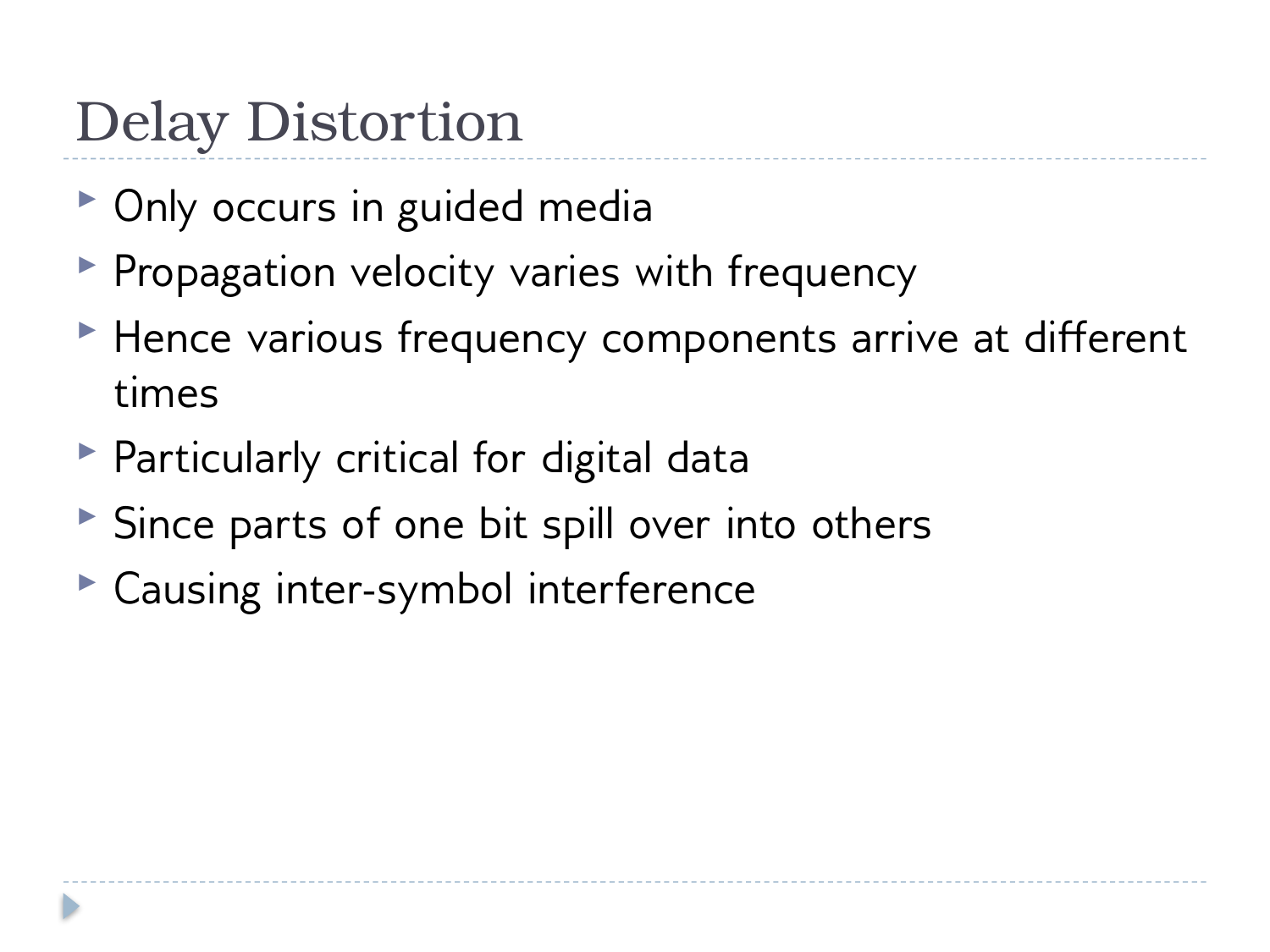

# Delay Distortion
Only occurs in guided media
Propagation velocity varies with frequency
Hence various frequency components arrive at different times
Particularly critical for digital data
Since parts of one bit spill over into others
Causing inter-symbol interference